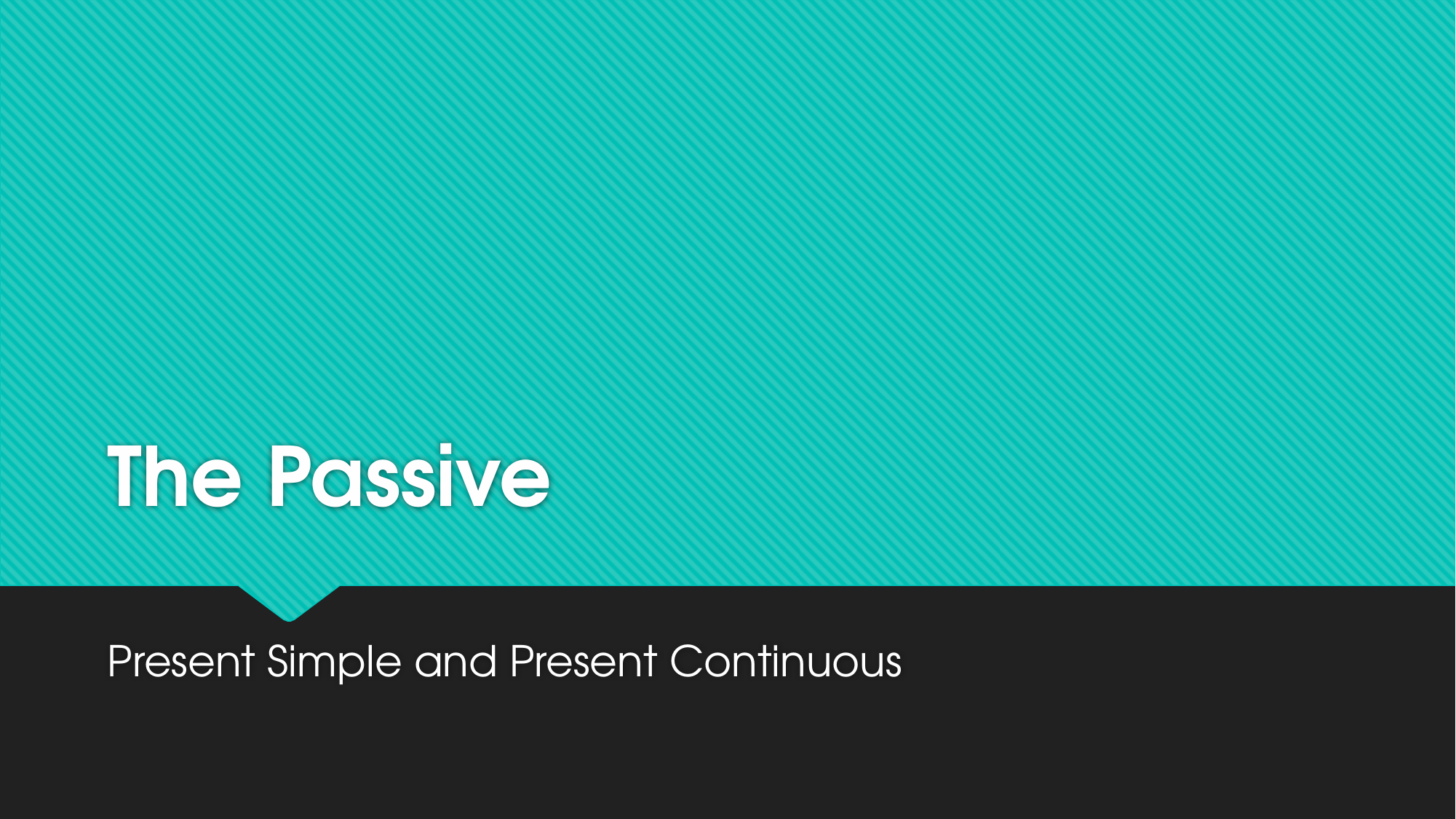

# The Passive
Present Simple and Present Continuous